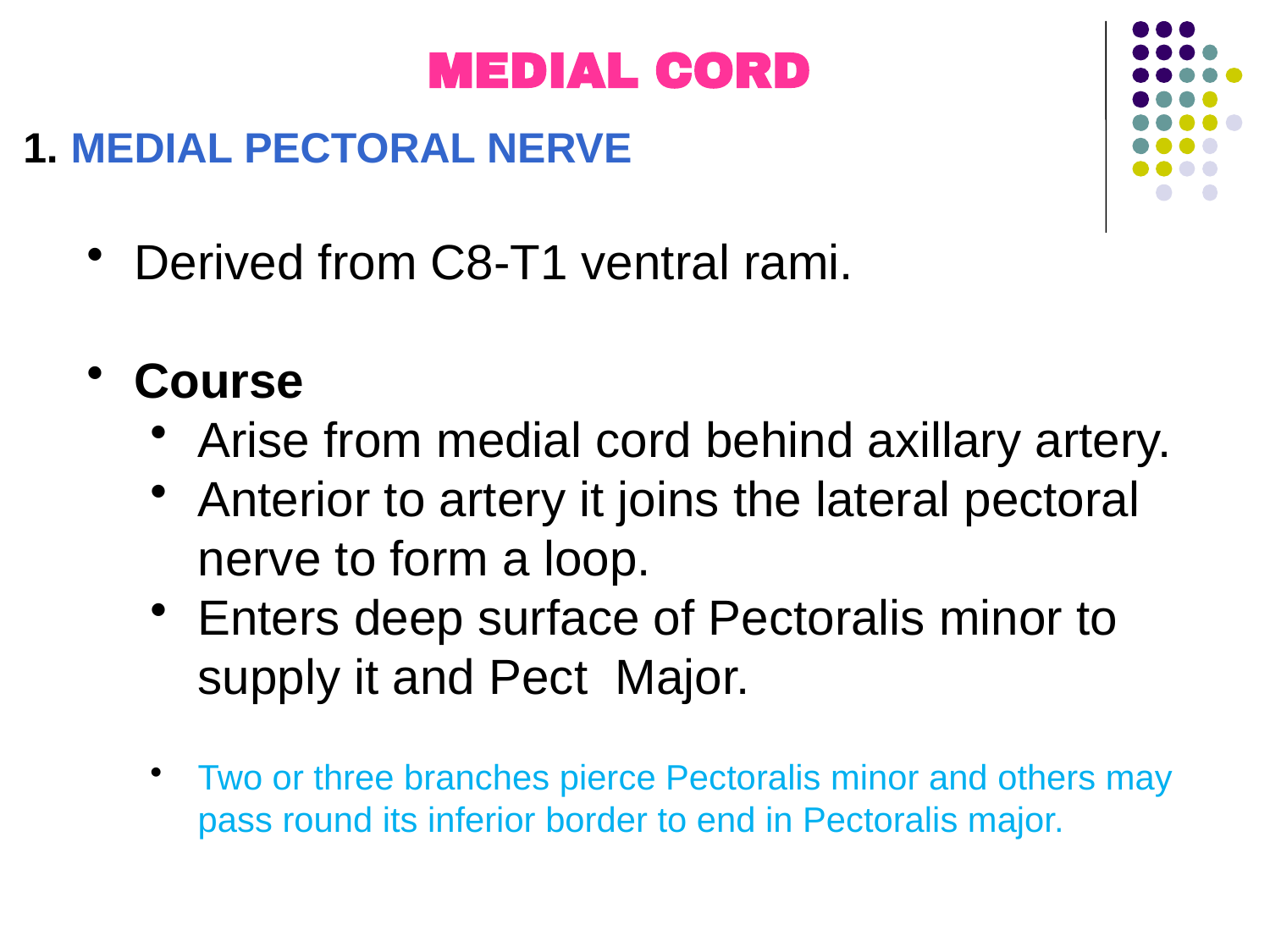

MEDIAL CORD

MEDIAL PECTORAL NERVE

Derived from C8-T1 ventral rami.

Course
Arise from medial cord behind axillary artery.
Anterior to artery it joins the lateral pectoral nerve to form a loop.
Enters deep surface of Pectoralis minor to supply it and Pect  Major.

Two or three branches pierce Pectoralis minor and others may pass round its inferior border to end in Pectoralis major.